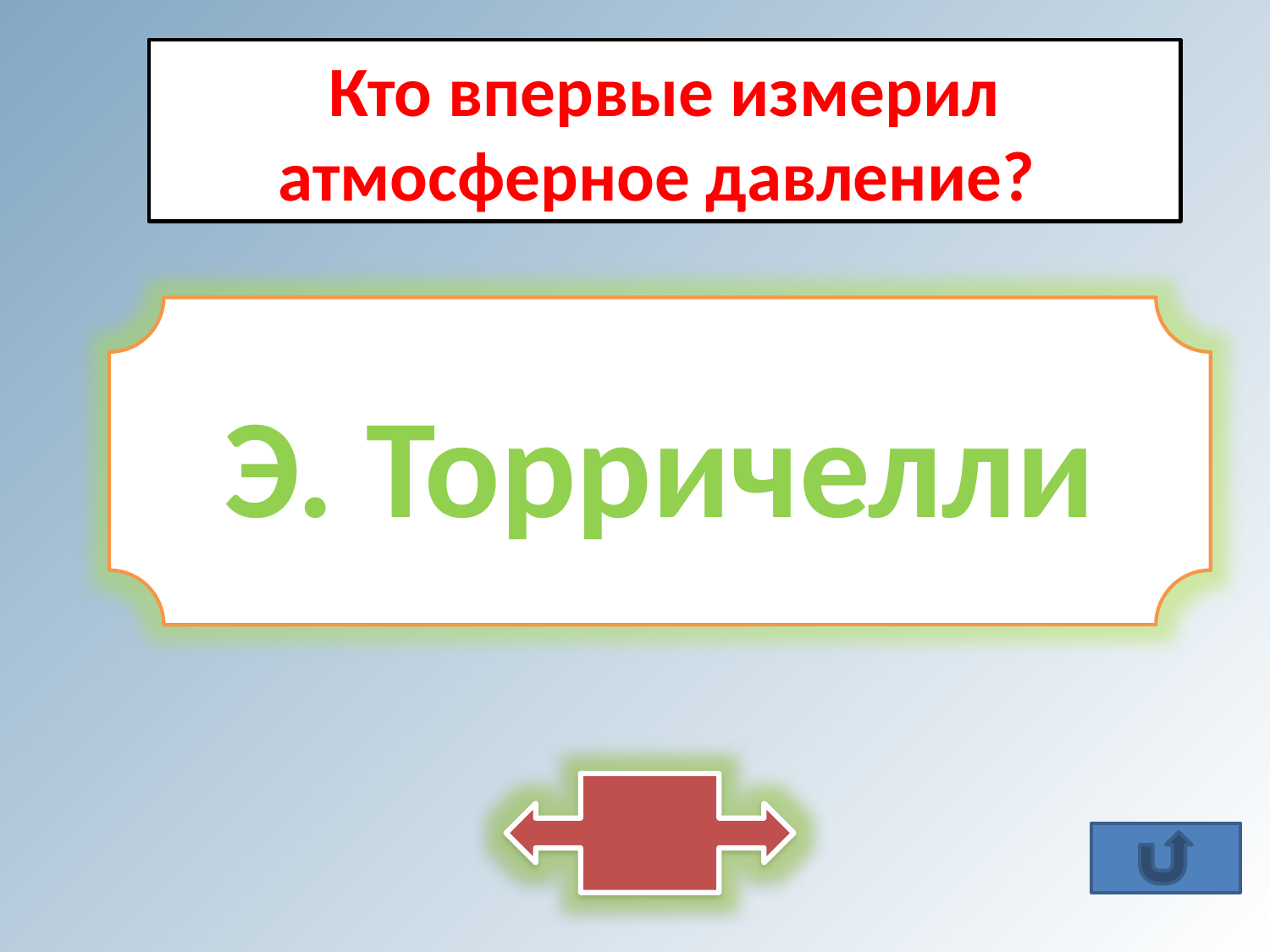

Кто впервые измерил атмосферное давление?
Э. Торричелли